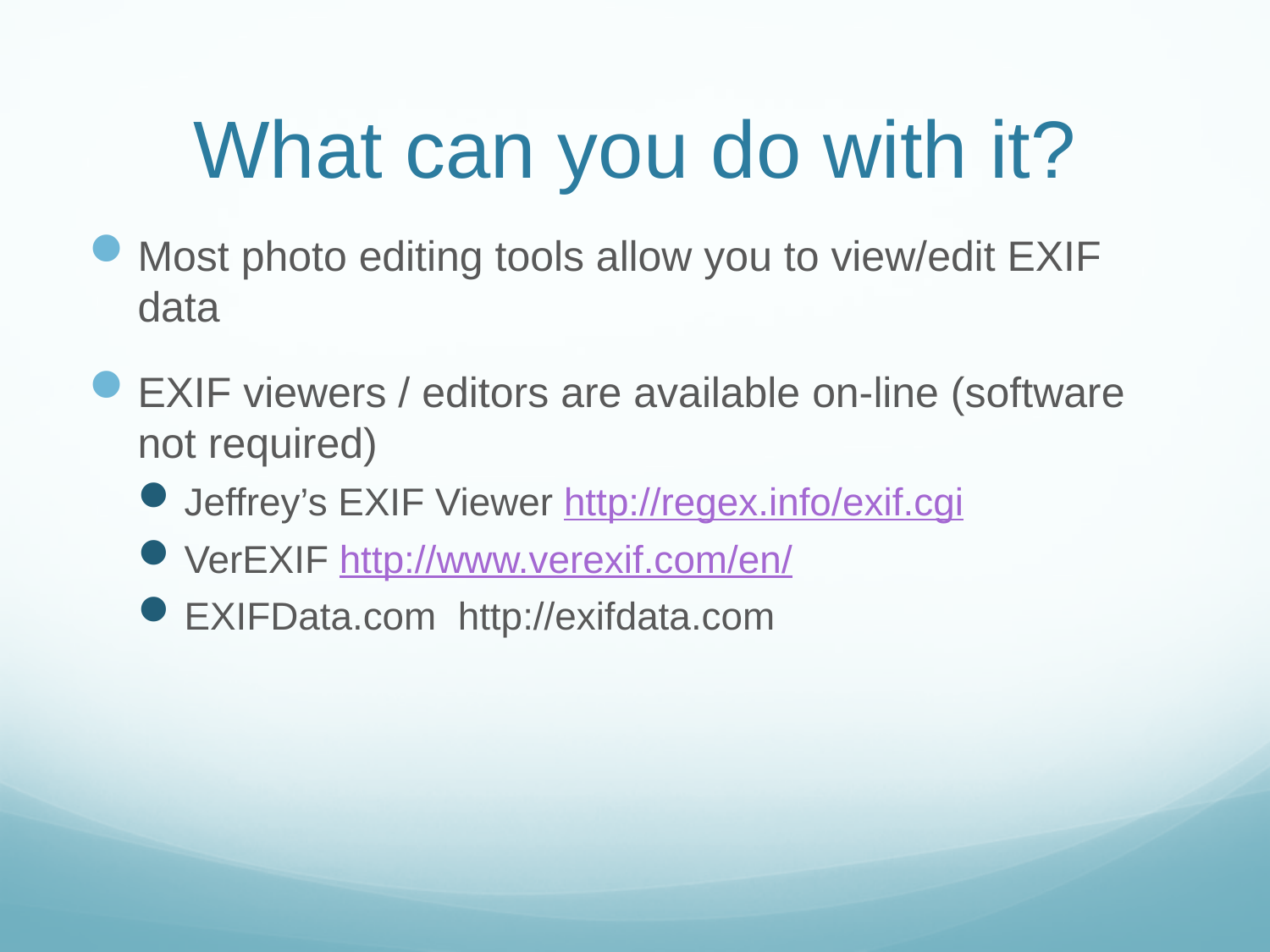

# What can you do with it?
Most photo editing tools allow you to view/edit EXIF data
EXIF viewers / editors are available on-line (software not required)
Jeffrey’s EXIF Viewer http://regex.info/exif.cgi
VerEXIF http://www.verexif.com/en/
EXIFData.com  http://exifdata.com